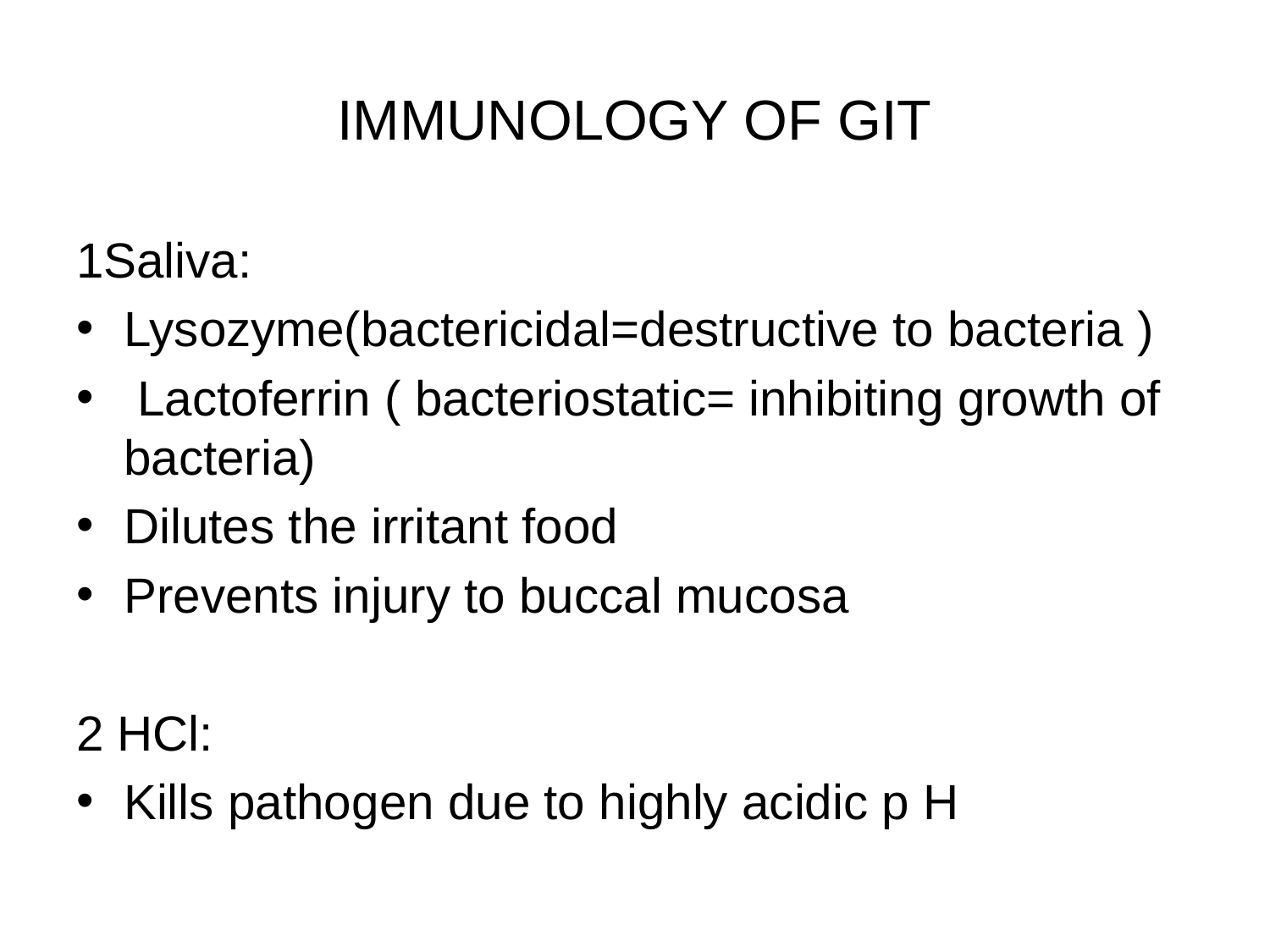

# IMMUNOLOGY OF GIT
1Saliva:
Lysozyme(bactericidal=destructive to bacteria )
 Lactoferrin ( bacteriostatic= inhibiting growth of bacteria)
Dilutes the irritant food
Prevents injury to buccal mucosa

2 HCl:
Kills pathogen due to highly acidic p H